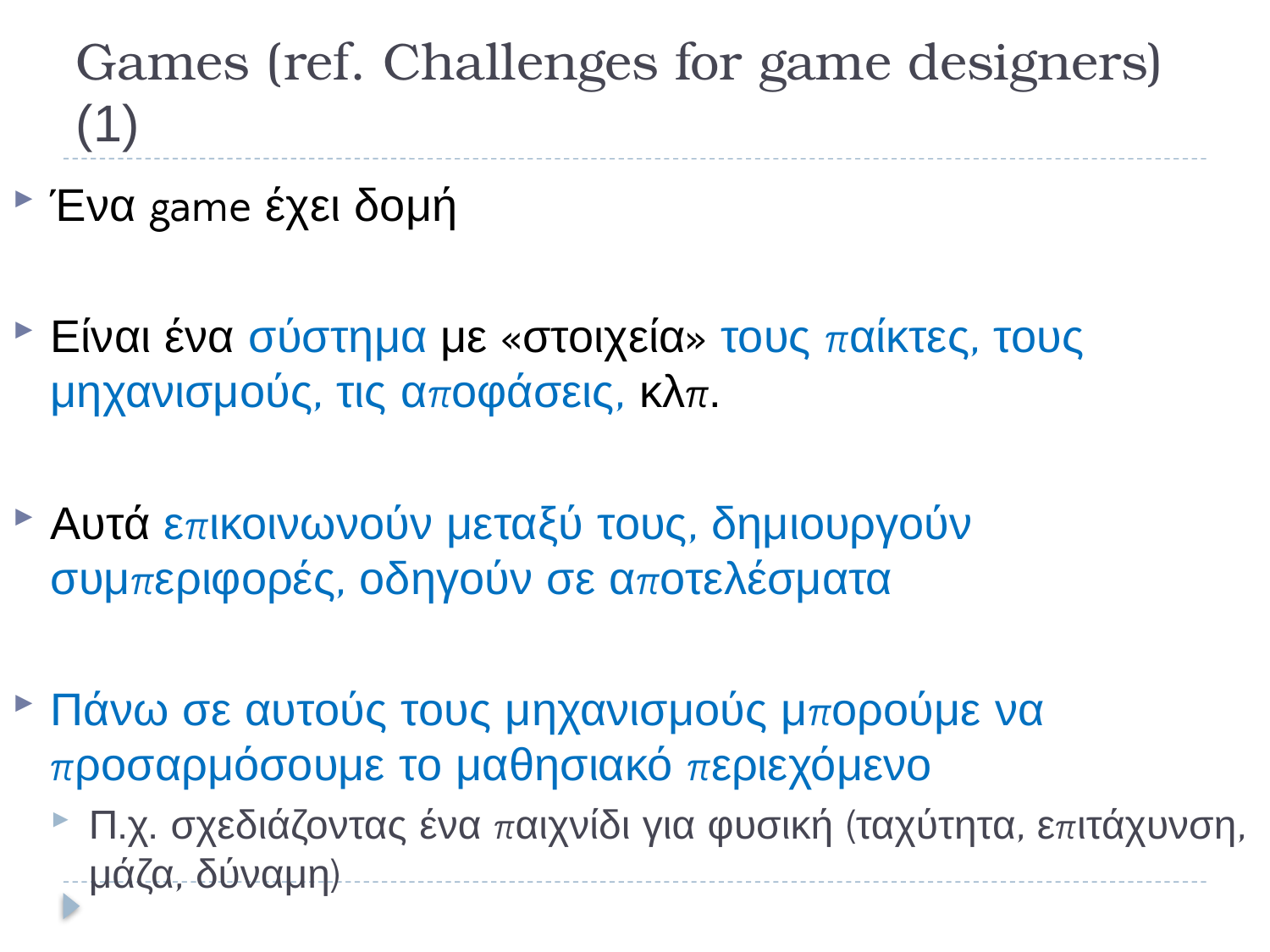

# Games (ref. Challenges for game designers) (1)
Ένα game έχει δομή

Είναι ένα σύστημα με «στοιχεία» τους παίκτες, τους μηχανισμούς, τις αποφάσεις, κλπ.

Αυτά επικοινωνούν μεταξύ τους, δημιουργούν συμπεριφορές, οδηγούν σε αποτελέσματα

Πάνω σε αυτούς τους μηχανισμούς μπορούμε να προσαρμόσουμε το μαθησιακό περιεχόμενο
Π.χ. σχεδιάζοντας ένα παιχνίδι για φυσική (ταχύτητα, επιτάχυνση, μάζα, δύναμη)